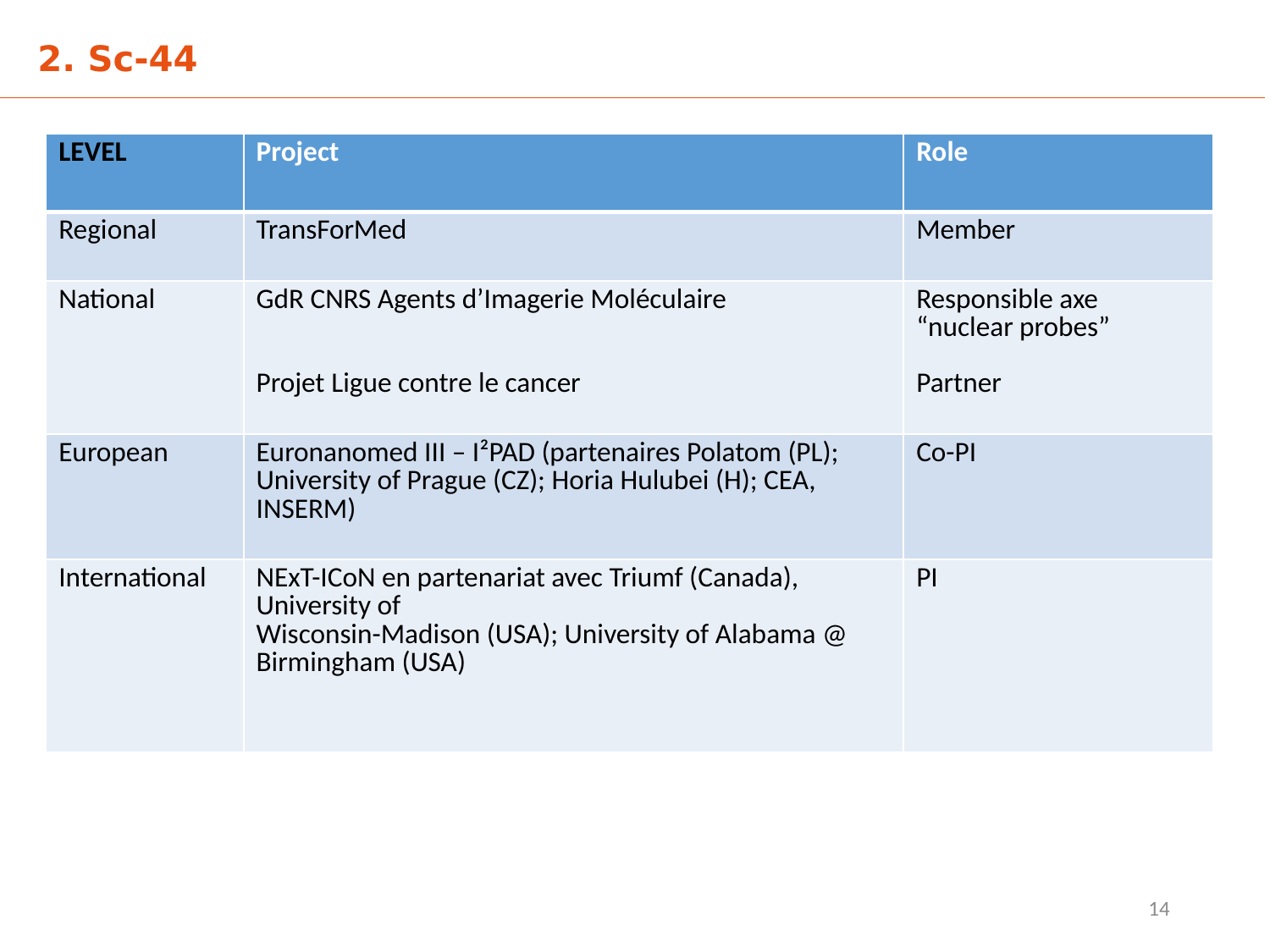

2. Sc-44
| LEVEL | Project | Role |
| --- | --- | --- |
| Regional | TransForMed | Member |
| National | GdR CNRS Agents d’Imagerie Moléculaire Projet Ligue contre le cancer | Responsible axe “nuclear probes” Partner |
| European | Euronanomed III – I²PAD (partenaires Polatom (PL); University of Prague (CZ); Horia Hulubei (H); CEA, INSERM) | Co-PI |
| International | NExT-ICoN en partenariat avec Triumf (Canada), University of Wisconsin-Madison (USA); University of Alabama @ Birmingham (USA) | PI |
14